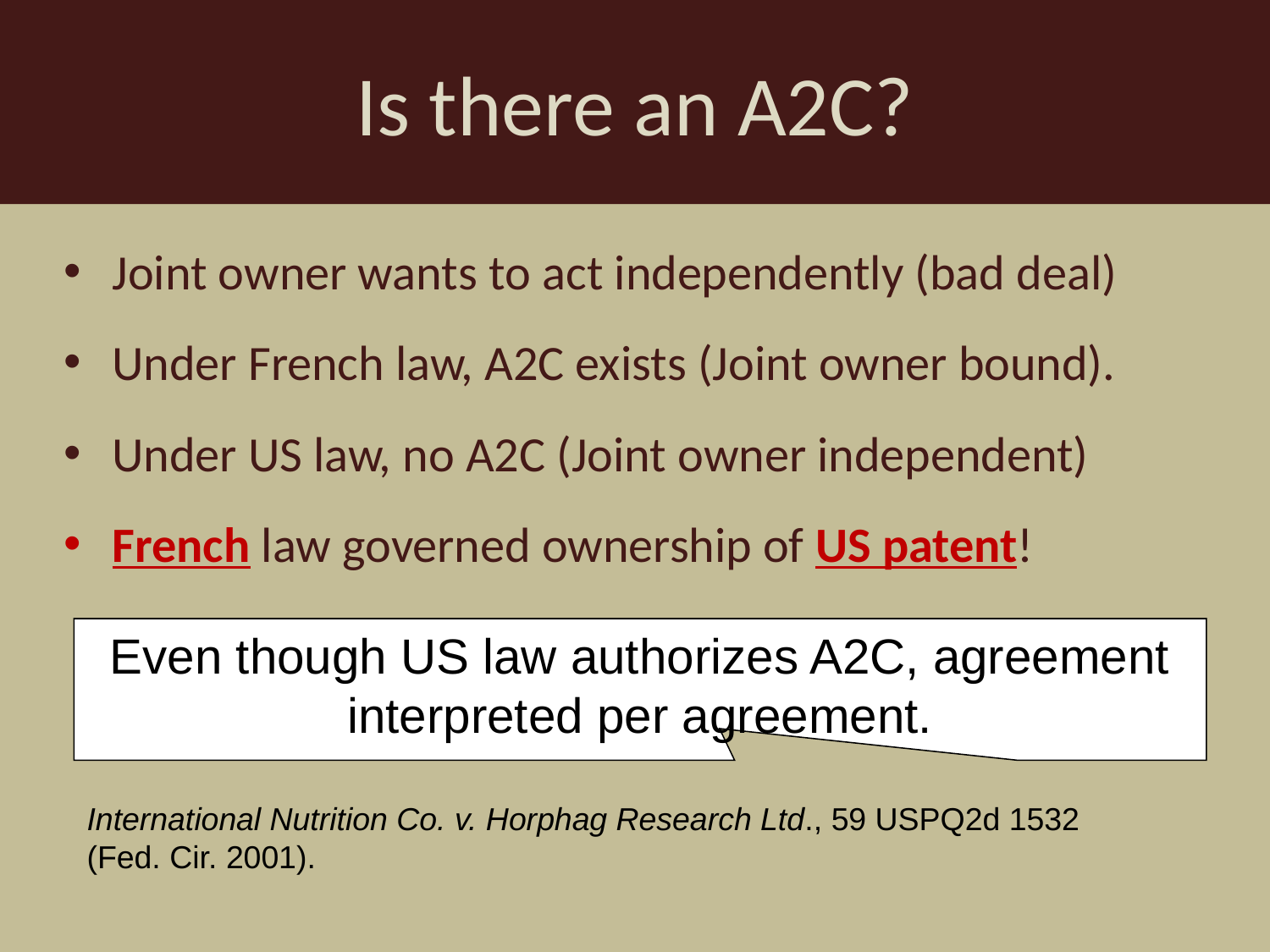

Is there an A2C?
Joint owner wants to act independently (bad deal)
Under French law, A2C exists (Joint owner bound).
Under US law, no A2C (Joint owner independent)
French law governed ownership of US patent!
Even though US law authorizes A2C, agreement interpreted per agreement.

International Nutrition Co. v. Horphag Research Ltd., 59 USPQ2d 1532 (Fed. Cir. 2001).